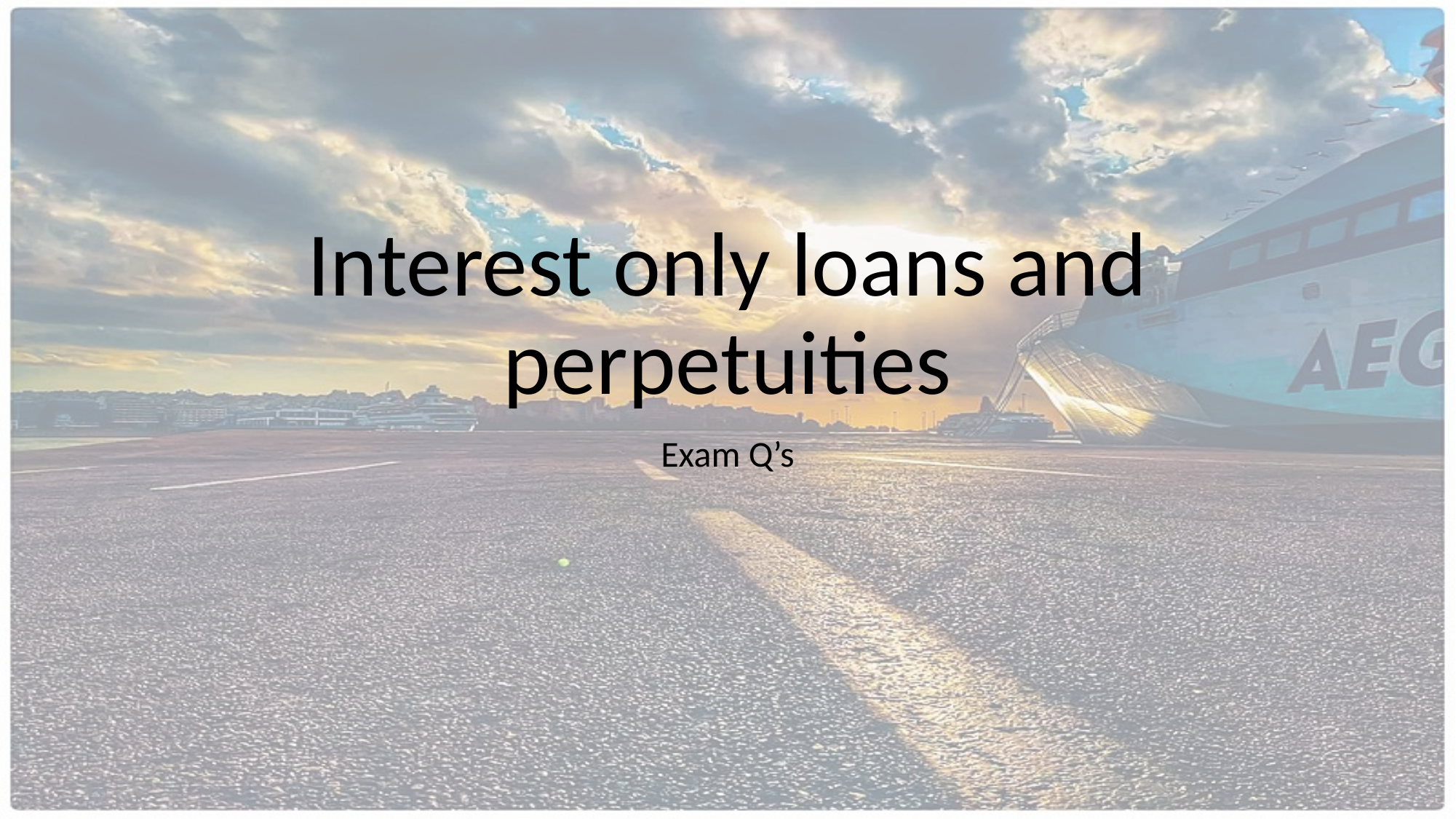

# Interest only loans and perpetuities
Exam Q’s